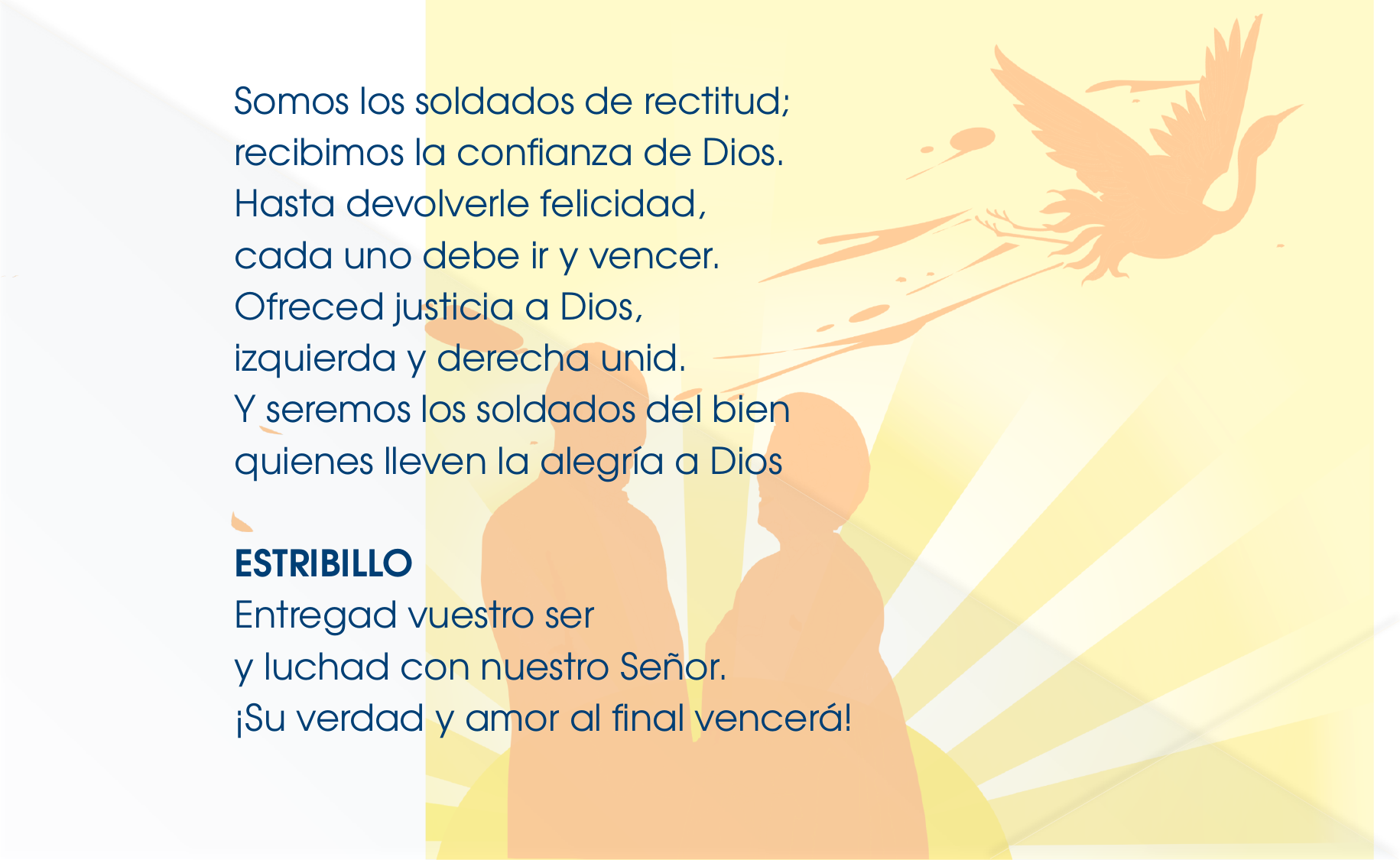

Somos los soldados de rectitud;
recibimos la confianza de Dios.
Hasta devolverle felicidad,
cada uno debe ir y vencer.
Ofreced justicia a Dios,
izquierda y derecha unid.
Y seremos los soldados del bien
quienes lleven la alegría a Dios

ESTRIBILLO
Entregad vuestro ser
y luchad con nuestro Señor.
¡Su verdad y amor al final vencerá!